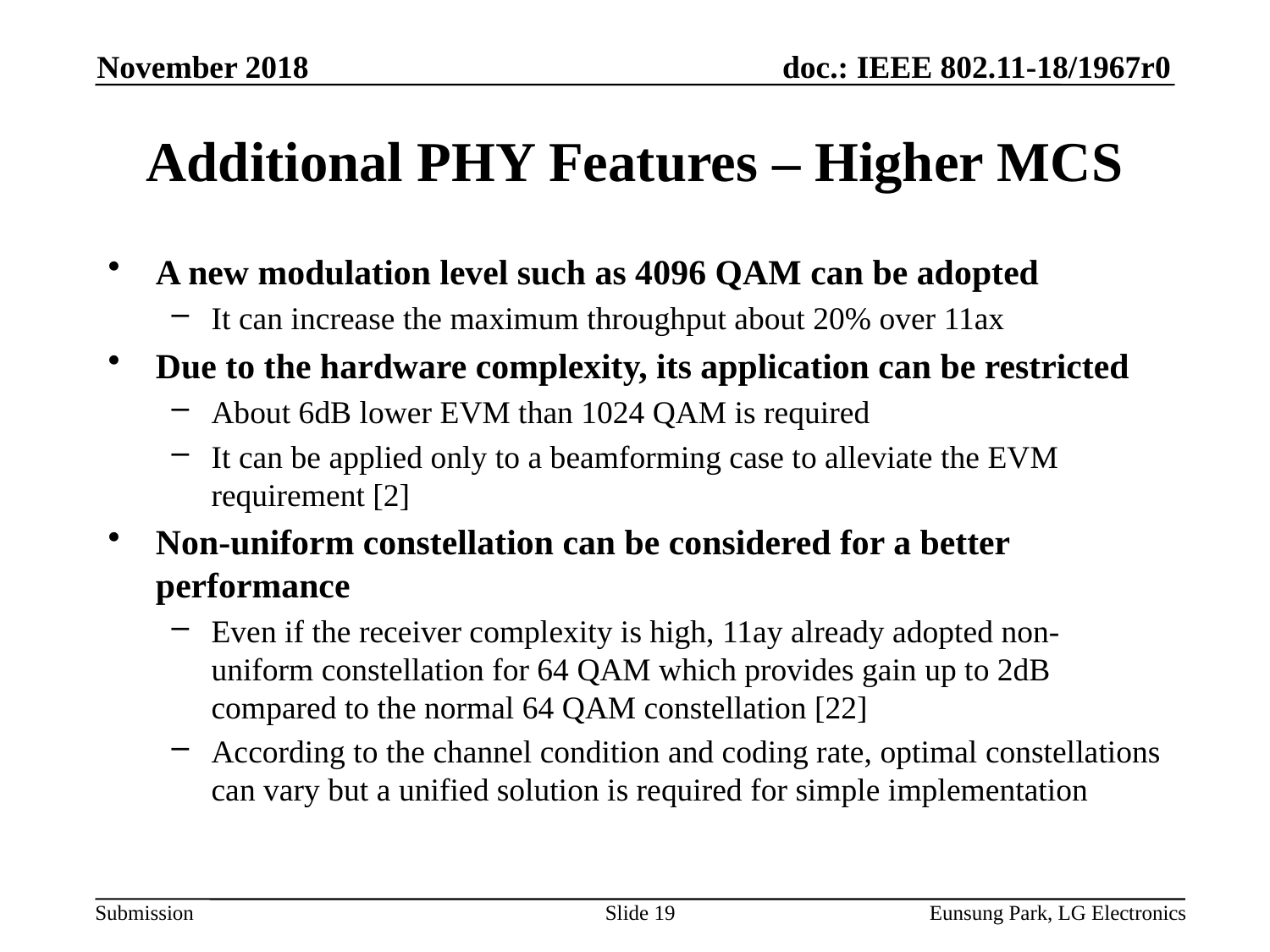

November 2018
# Additional PHY Features – Higher MCS
A new modulation level such as 4096 QAM can be adopted
It can increase the maximum throughput about 20% over 11ax
Due to the hardware complexity, its application can be restricted
About 6dB lower EVM than 1024 QAM is required
It can be applied only to a beamforming case to alleviate the EVM requirement [2]
Non-uniform constellation can be considered for a better performance
Even if the receiver complexity is high, 11ay already adopted non-uniform constellation for 64 QAM which provides gain up to 2dB compared to the normal 64 QAM constellation [22]
According to the channel condition and coding rate, optimal constellations can vary but a unified solution is required for simple implementation
Slide 19
Eunsung Park, LG Electronics